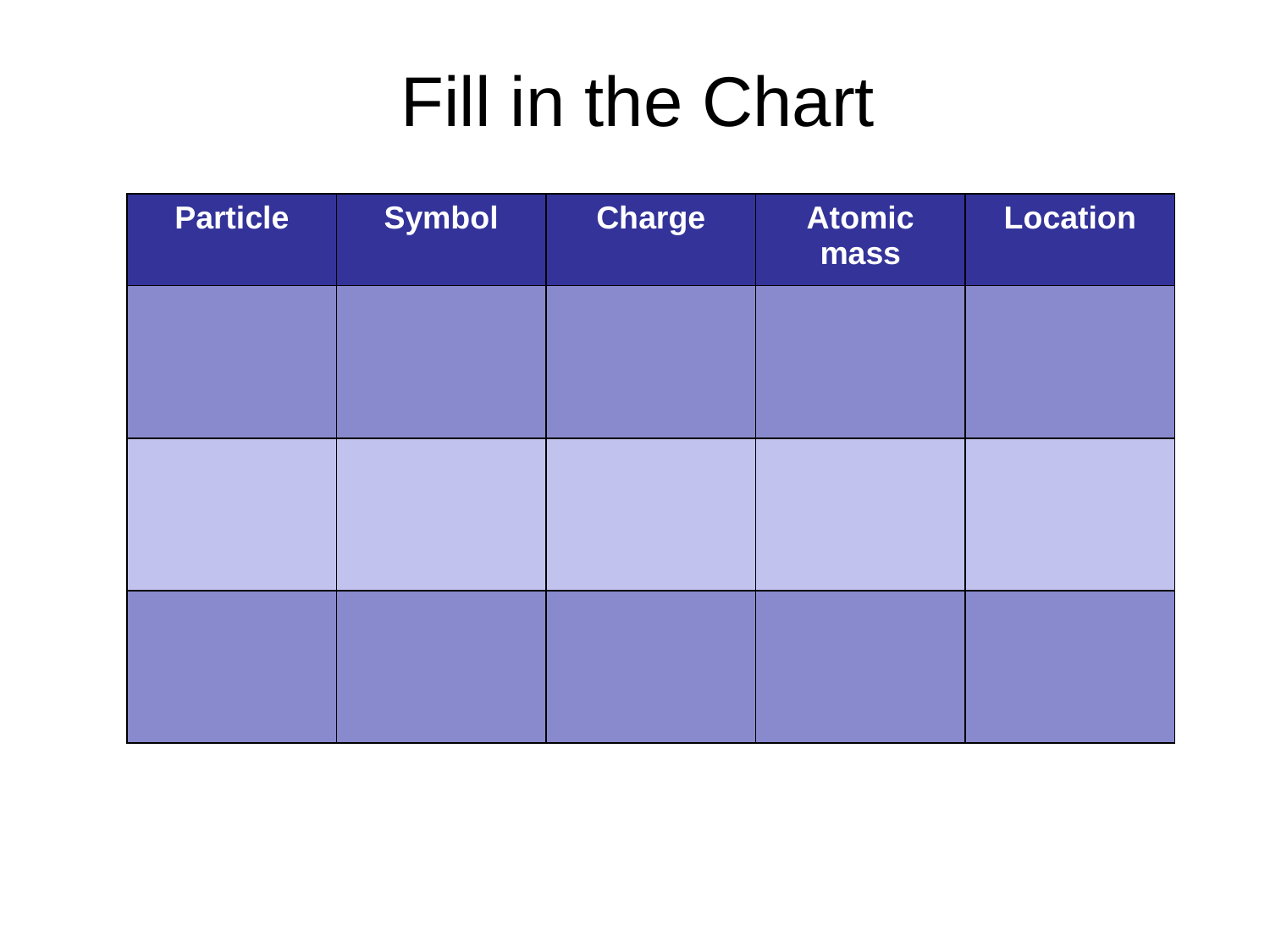

Fill in the Chart
| Particle | Symbol | Charge | Atomic mass | Location |
| --- | --- | --- | --- | --- |
|  |  |  |  |  |
|  |  |  |  |  |
|  |  |  |  |  |